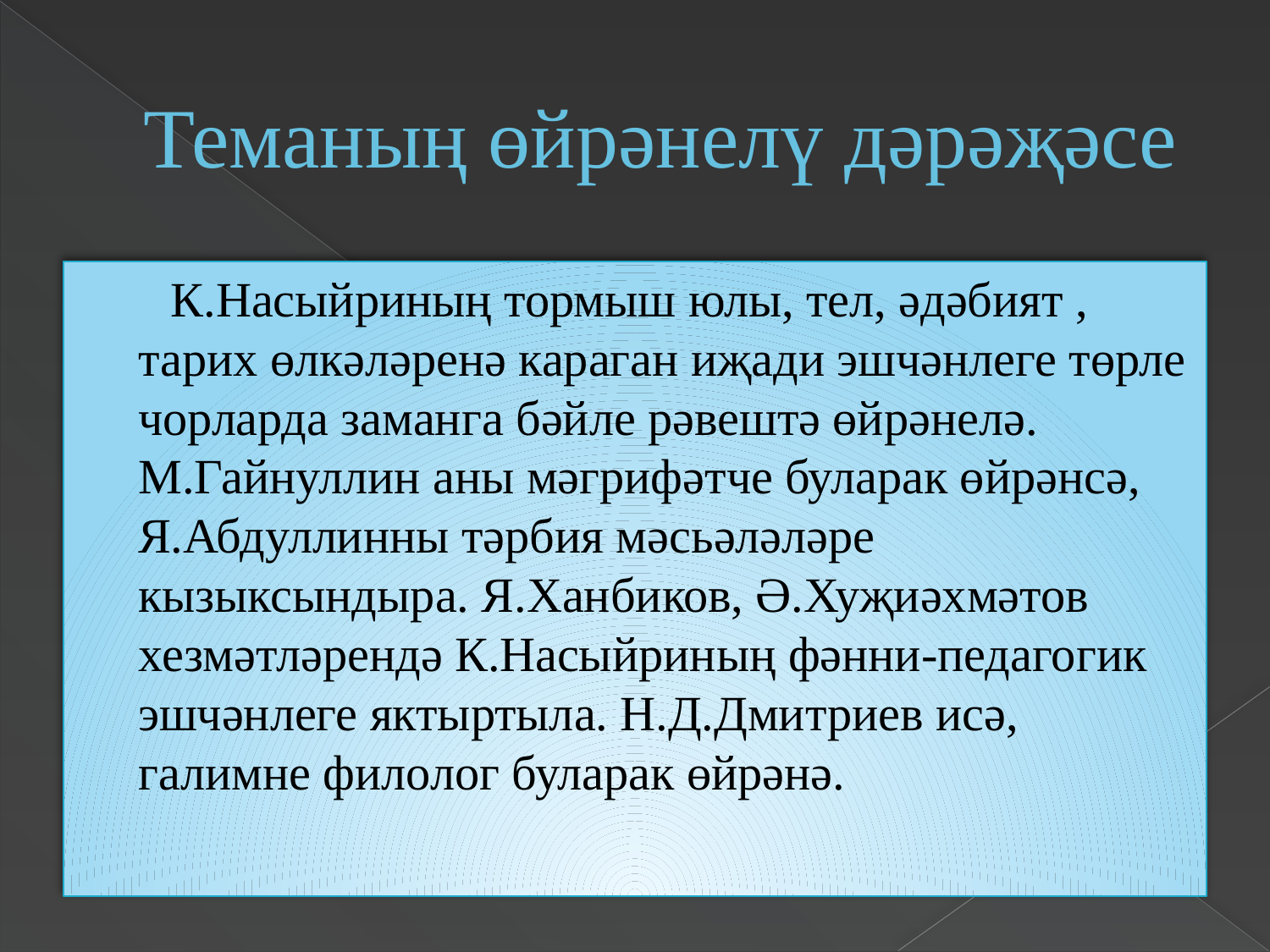

# Теманың өйрәнелү дәрәҗәсе
       К.Насыйриның тормыш юлы, тел, әдәбият , тарих өлкәләренә караган иҗади эшчәнлеге төрле чорларда заманга бәйле рәвештә өйрәнелә. М.Гайнуллин аны мәгрифәтче буларак өйрәнсә, Я.Абдуллинны тәрбия мәсьәләләре кызыксындыра. Я.Ханбиков, Ә.Хуҗиәхмәтов хезмәтләрендә К.Насыйриның фәнни-педагогик эшчәнлеге яктыртыла. Н.Д.Дмитриев исә, галимне филолог буларак өйрәнә.